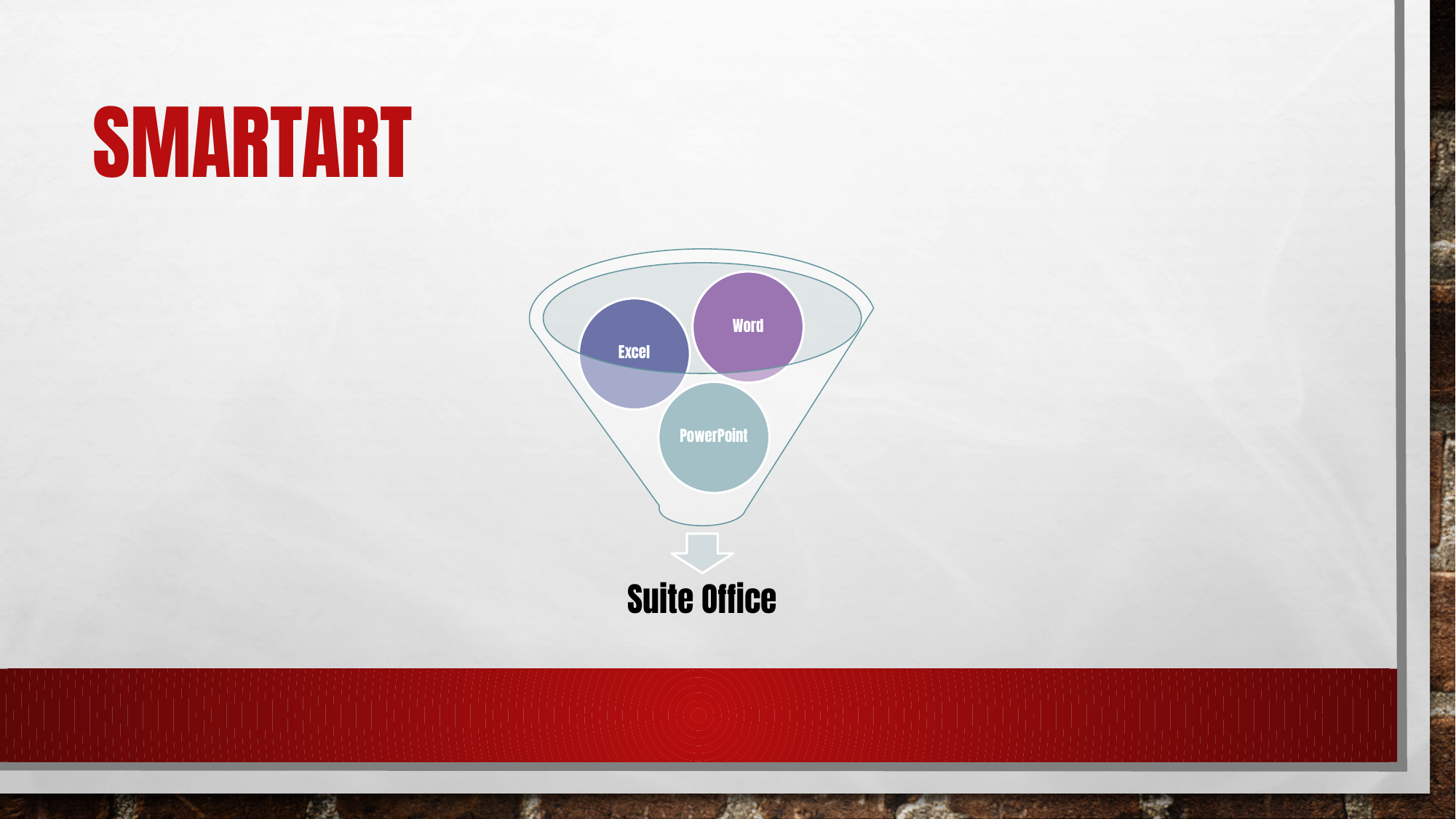

# SmartArt
Suite Office
PowerPoint
Excel
Word